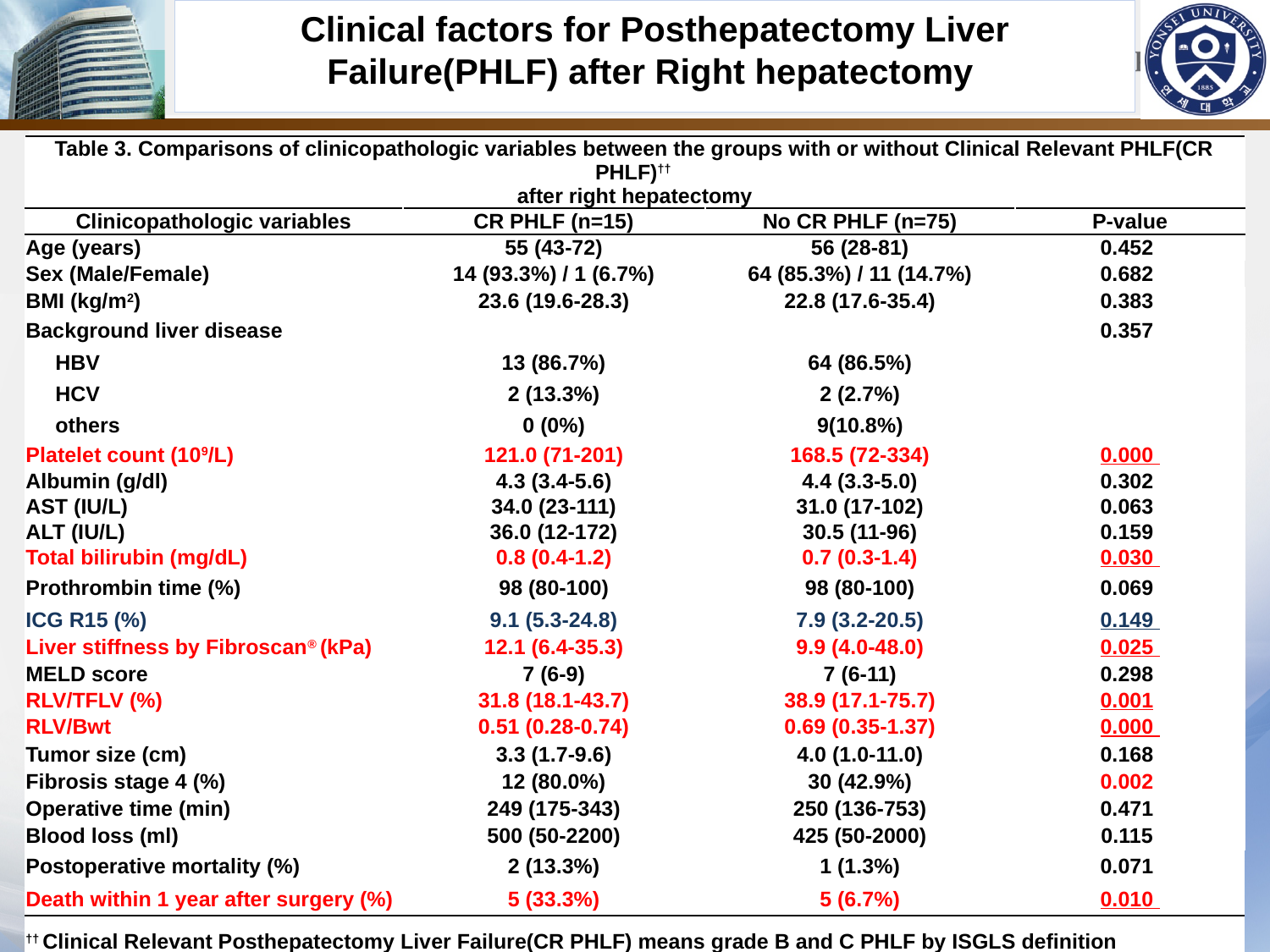

# Clinical factors for Posthepatectomy Liver Failure(PHLF) after Right hepatectomy
| Table 3. Comparisons of clinicopathologic variables between the groups with or without Clinical Relevant PHLF(CR PHLF)†† after right hepatectomy |  |  |  |
| --- | --- | --- | --- |
| Clinicopathologic variables | CR PHLF (n=15) | No CR PHLF (n=75) | P-value |
| Age (years) | 55 (43-72) | 56 (28-81) | 0.452 |
| Sex (Male/Female) | 14 (93.3%) / 1 (6.7%) | 64 (85.3%) / 11 (14.7%) | 0.682 |
| BMI (kg/m2) | 23.6 (19.6-28.3) | 22.8 (17.6-35.4) | 0.383 |
| Background liver disease |  |  | 0.357 |
| HBV | 13 (86.7%) | 64 (86.5%) |  |
| HCV | 2 (13.3%) | 2 (2.7%) |  |
| others | 0 (0%) | 9(10.8%) |  |
| Platelet count (109/L) | 121.0 (71-201) | 168.5 (72-334) | 0.000 |
| Albumin (g/dl) | 4.3 (3.4-5.6) | 4.4 (3.3-5.0) | 0.302 |
| AST (IU/L) | 34.0 (23-111) | 31.0 (17-102) | 0.063 |
| ALT (IU/L) | 36.0 (12-172) | 30.5 (11-96) | 0.159 |
| Total bilirubin (mg/dL) | 0.8 (0.4-1.2) | 0.7 (0.3-1.4) | 0.030 |
| Prothrombin time (%) | 98 (80-100) | 98 (80-100) | 0.069 |
| ICG R15 (%) | 9.1 (5.3-24.8) | 7.9 (3.2-20.5) | 0.149 |
| Liver stiffness by Fibroscan® (kPa) | 12.1 (6.4-35.3) | 9.9 (4.0-48.0) | 0.025 |
| MELD score | 7 (6-9) | 7 (6-11) | 0.298 |
| RLV/TFLV (%) | 31.8 (18.1-43.7) | 38.9 (17.1-75.7) | 0.001 |
| RLV/Bwt | 0.51 (0.28-0.74) | 0.69 (0.35-1.37) | 0.000 |
| Tumor size (cm) | 3.3 (1.7-9.6) | 4.0 (1.0-11.0) | 0.168 |
| Fibrosis stage 4 (%) | 12 (80.0%) | 30 (42.9%) | 0.002 |
| Operative time (min) | 249 (175-343) | 250 (136-753) | 0.471 |
| Blood loss (ml) | 500 (50-2200) | 425 (50-2000) | 0.115 |
| Postoperative mortality (%) | 2 (13.3%) | 1 (1.3%) | 0.071 |
| Death within 1 year after surgery (%) | 5 (33.3%) | 5 (6.7%) | 0.010 |
| †† Clinical Relevant Posthepatectomy Liver Failure(CR PHLF) means grade B and C PHLF by ISGLS definition |  |  |  |